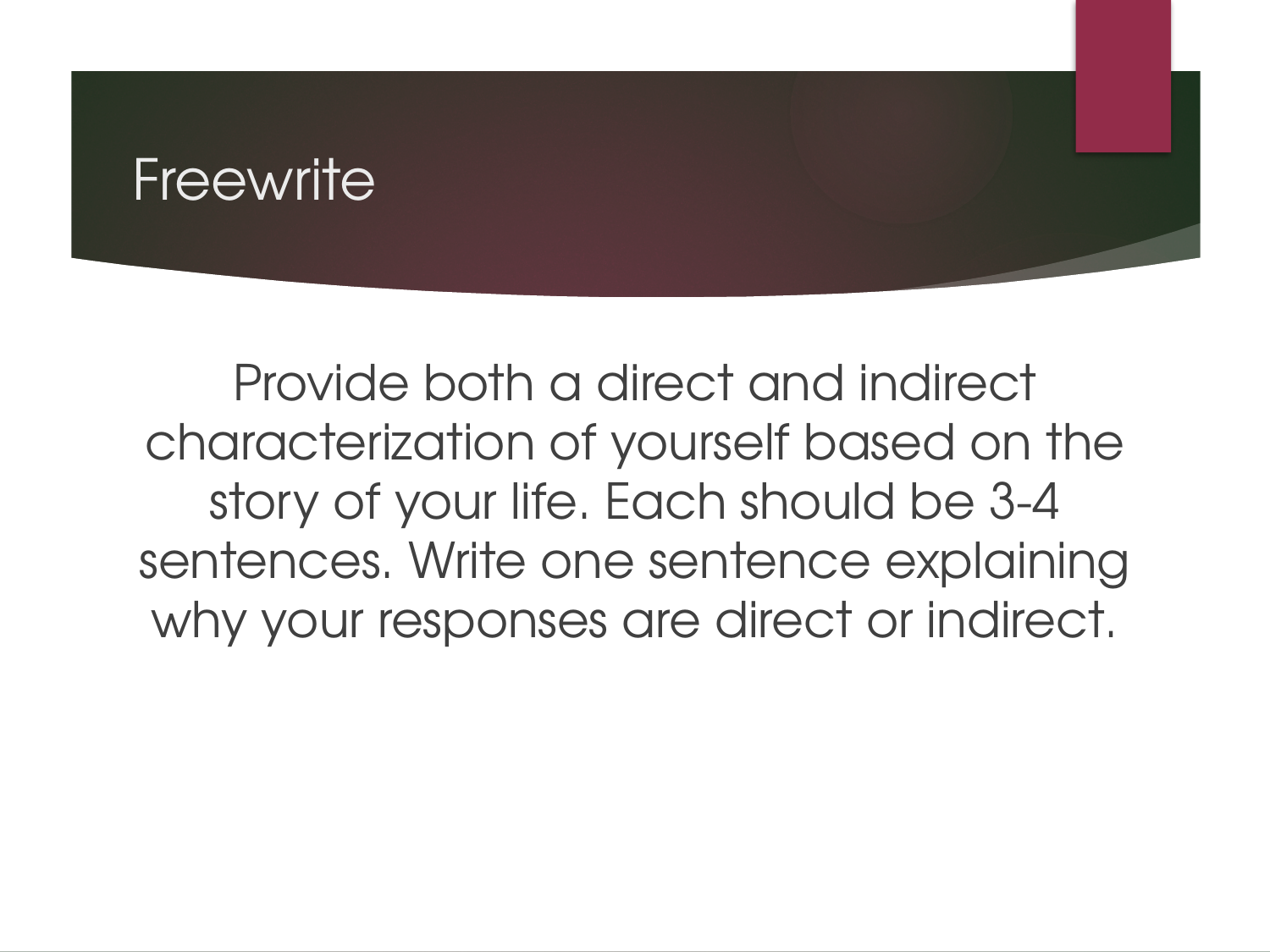

# Freewrite
Provide both a direct and indirect characterization of yourself based on the story of your life. Each should be 3-4 sentences. Write one sentence explaining why your responses are direct or indirect.